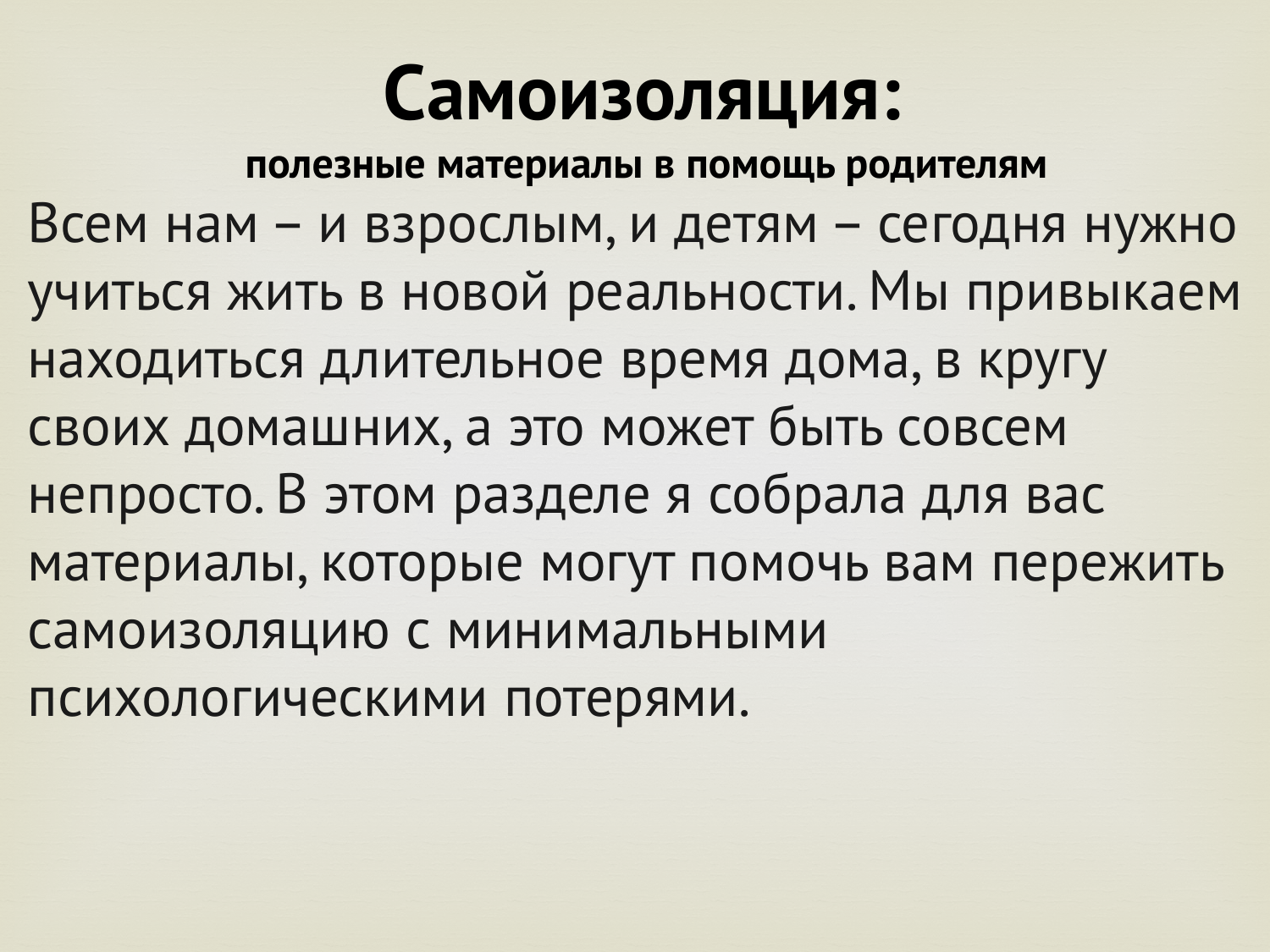

Самоизоляция:
 полезные материалы в помощь родителям
Всем нам – и взрослым, и детям – сегодня нужно учиться жить в новой реальности. Мы привыкаем находиться длительное время дома, в кругу своих домашних, а это может быть совсем непросто. В этом разделе я собрала для вас материалы, которые могут помочь вам пережить самоизоляцию с минимальными психологическими потерями.